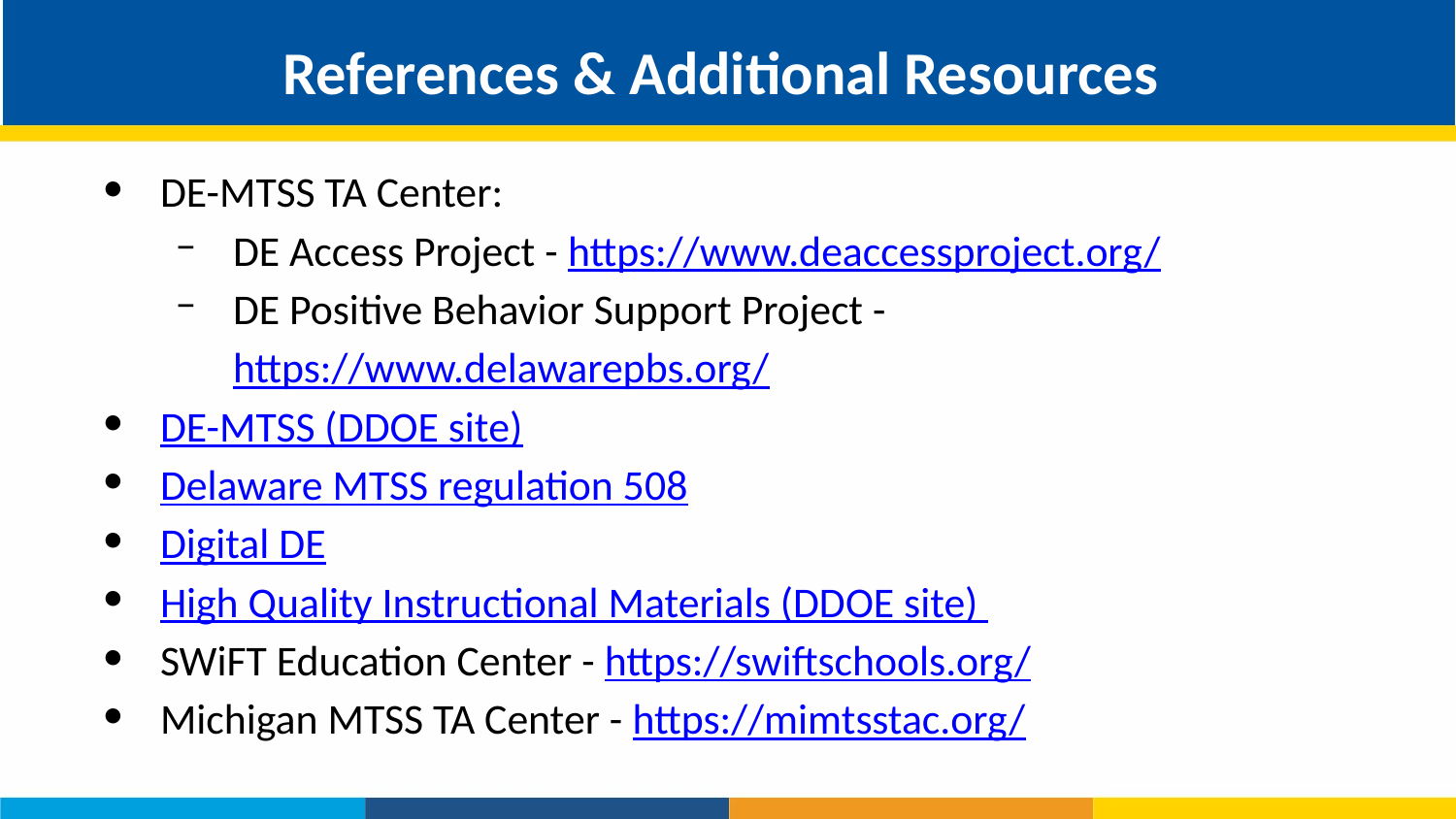

# References & Additional Resources
DE-MTSS TA Center:
DE Access Project - https://www.deaccessproject.org/
DE Positive Behavior Support Project - https://www.delawarepbs.org/
DE-MTSS (DDOE site)
Delaware MTSS regulation 508
Digital DE
High Quality Instructional Materials (DDOE site)
SWiFT Education Center - https://swiftschools.org/
Michigan MTSS TA Center - https://mimtsstac.org/